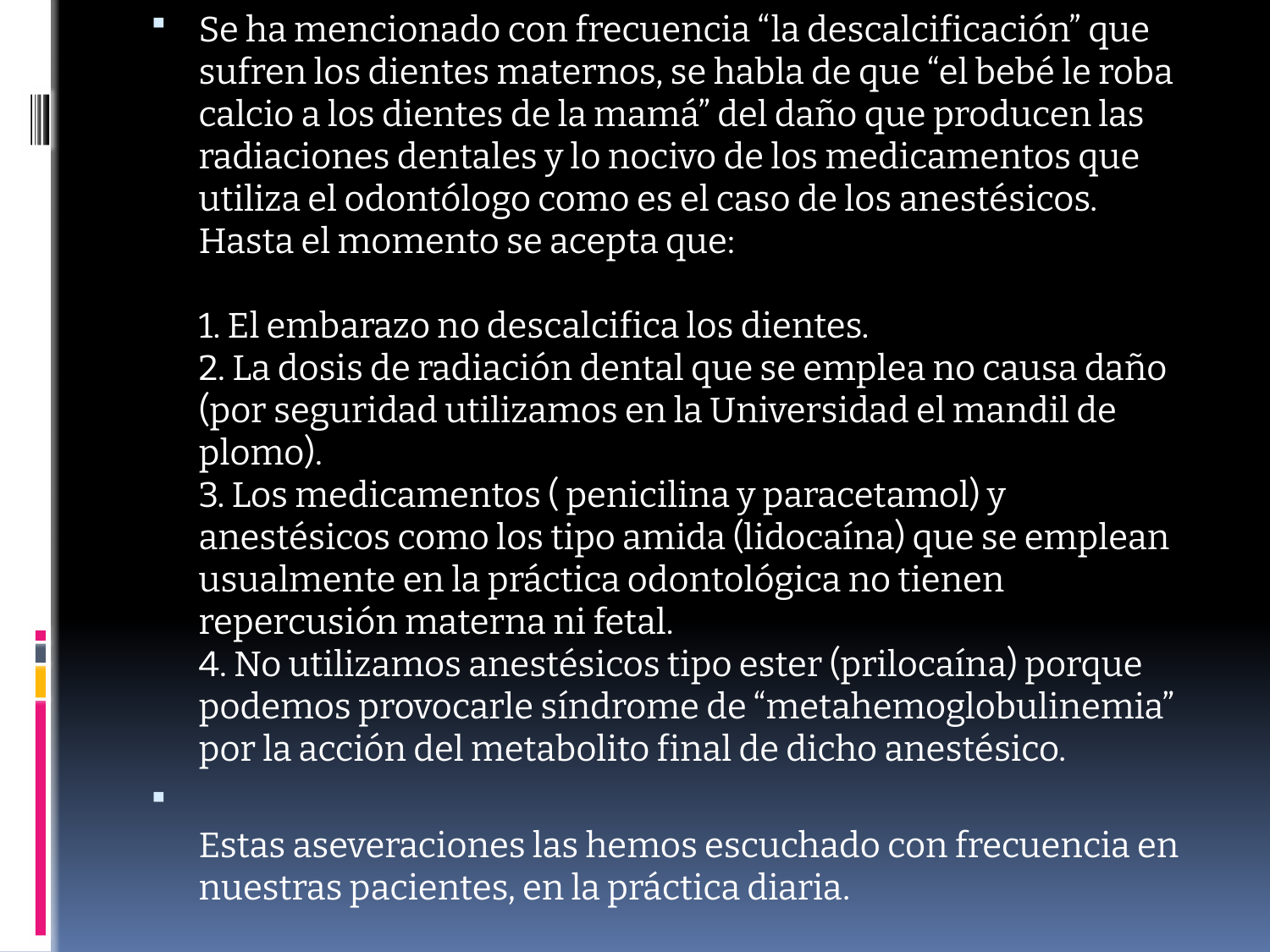

Se ha mencionado con frecuencia “la descalcificación” que sufren los dientes maternos, se habla de que “el bebé le roba calcio a los dientes de la mamá” del daño que producen las radiaciones dentales y lo nocivo de los medicamentos que utiliza el odontólogo como es el caso de los anestésicos. Hasta el momento se acepta que:
1. El embarazo no descalcifica los dientes.
2. La dosis de radiación dental que se emplea no causa daño (por seguridad utilizamos en la Universidad el mandil de plomo).
3. Los medicamentos ( penicilina y paracetamol) y anestésicos como los tipo amida (lidocaína) que se emplean usualmente en la práctica odontológica no tienen repercusión materna ni fetal.
4. No utilizamos anestésicos tipo ester (prilocaína) porque podemos provocarle síndrome de “metahemoglobulinemia” por la acción del metabolito final de dicho anestésico.
Estas aseveraciones las hemos escuchado con frecuencia en nuestras pacientes, en la práctica diaria.
#